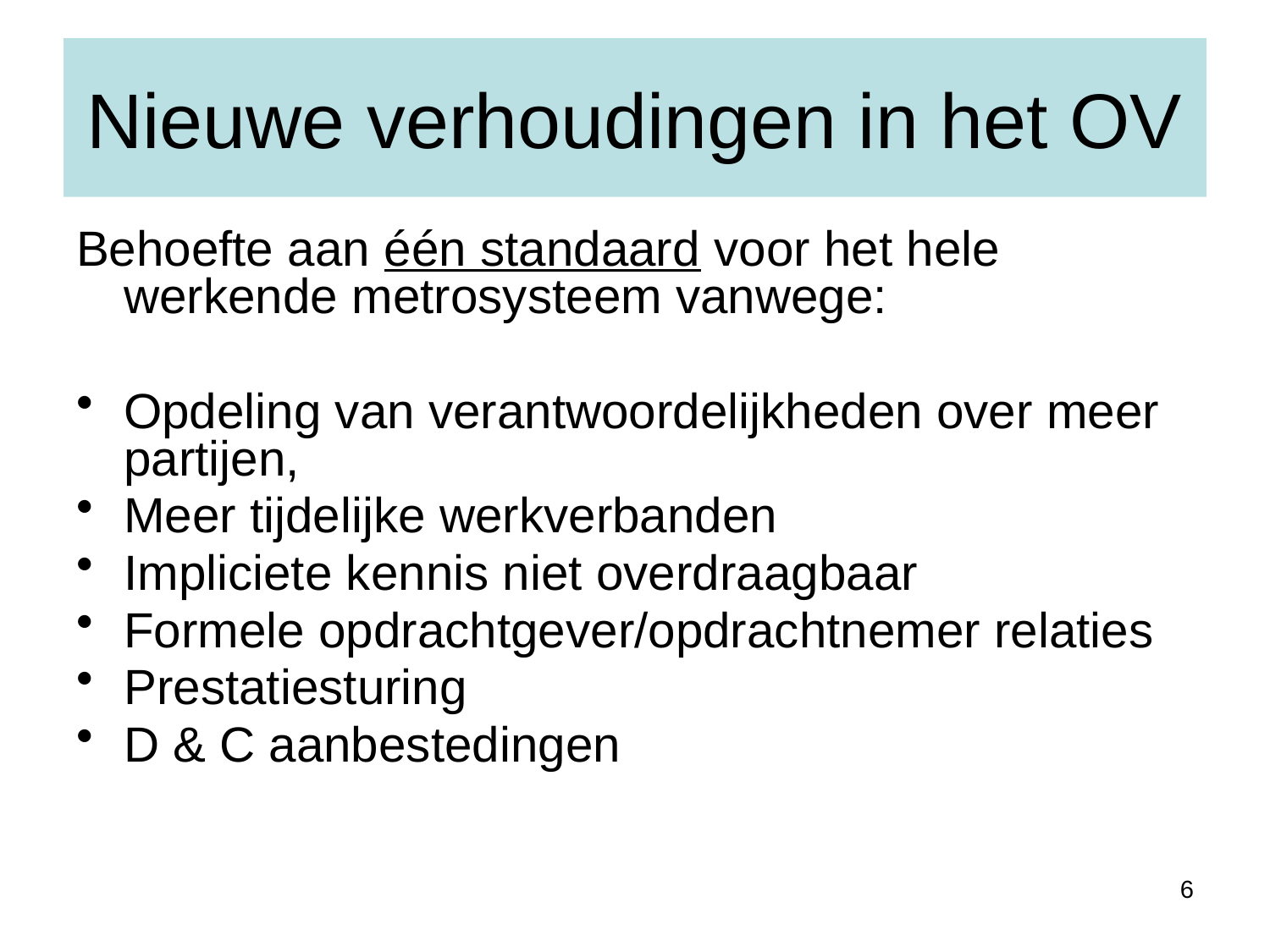

# Nieuwe verhoudingen in het OV
Behoefte aan één standaard voor het hele werkende metrosysteem vanwege:

Opdeling van verantwoordelijkheden over meer partijen,
Meer tijdelijke werkverbanden
Impliciete kennis niet overdraagbaar
Formele opdrachtgever/opdrachtnemer relaties
Prestatiesturing
D & C aanbestedingen
6